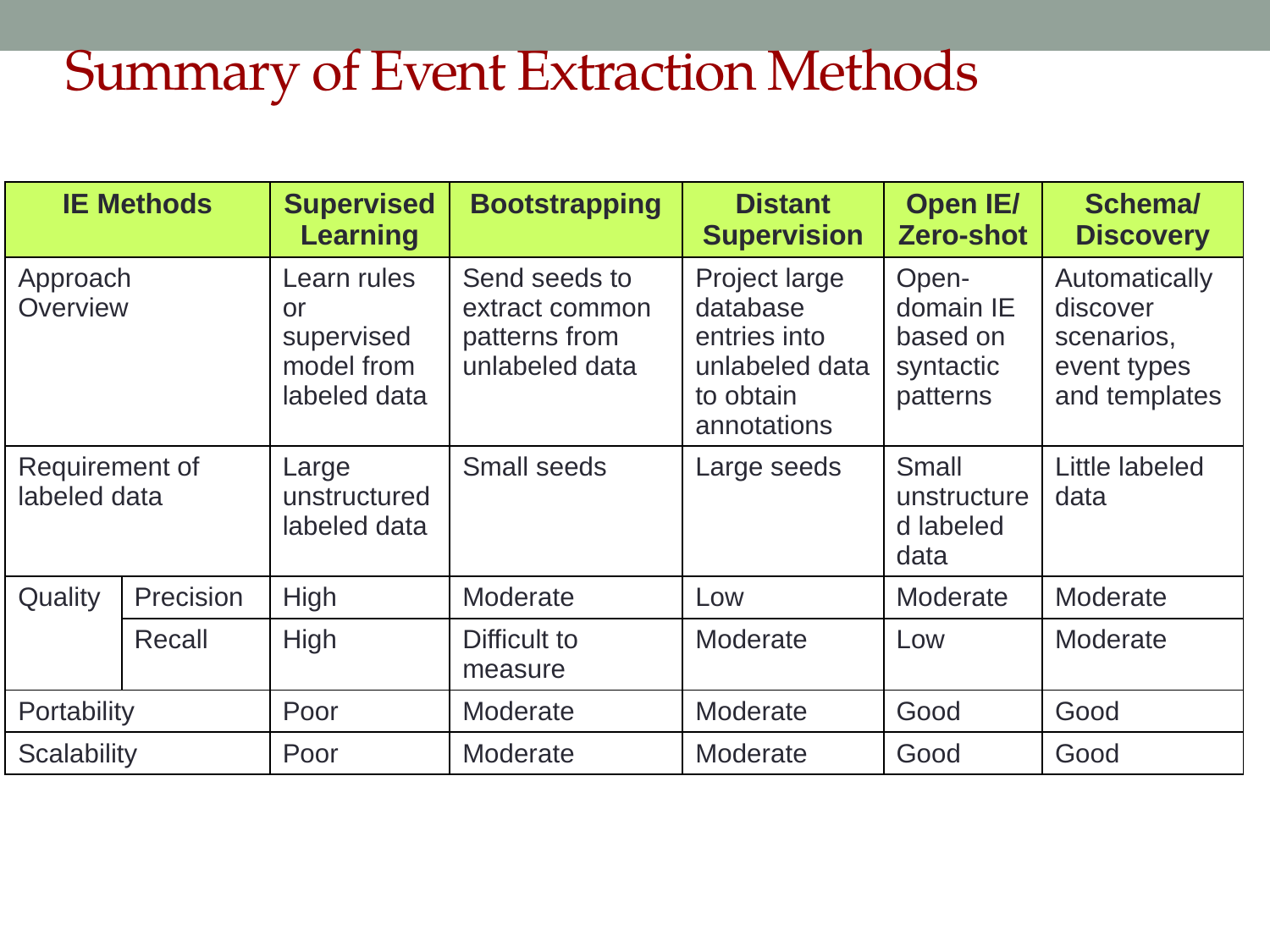

Summary of Event Extraction Methods

| IE Methods |  | Supervised Learning | Bootstrapping | Distant Supervision | Open IE/ Zero-shot | Schema/ Discovery |
| --- | --- | --- | --- | --- | --- | --- |
| Approach Overview |  | Learn rules or supervised model from labeled data | Send seeds to extract common patterns from unlabeled data | Project large database entries into unlabeled data to obtain annotations | Open-domain IE based on syntactic patterns | Automatically discover scenarios, event types and templates |
| Requirement of labeled data |  | Large unstructured labeled data | Small seeds | Large seeds | Small unstructured labeled data | Little labeled data |
| Quality | Precision | High | Moderate | Low | Moderate | Moderate |
|  | Recall | High | Difficult to measure | Moderate | Low | Moderate |
| Portability |  | Poor | Moderate | Moderate | Good | Good |
| Scalability |  | Poor | Moderate | Moderate | Good | Good |